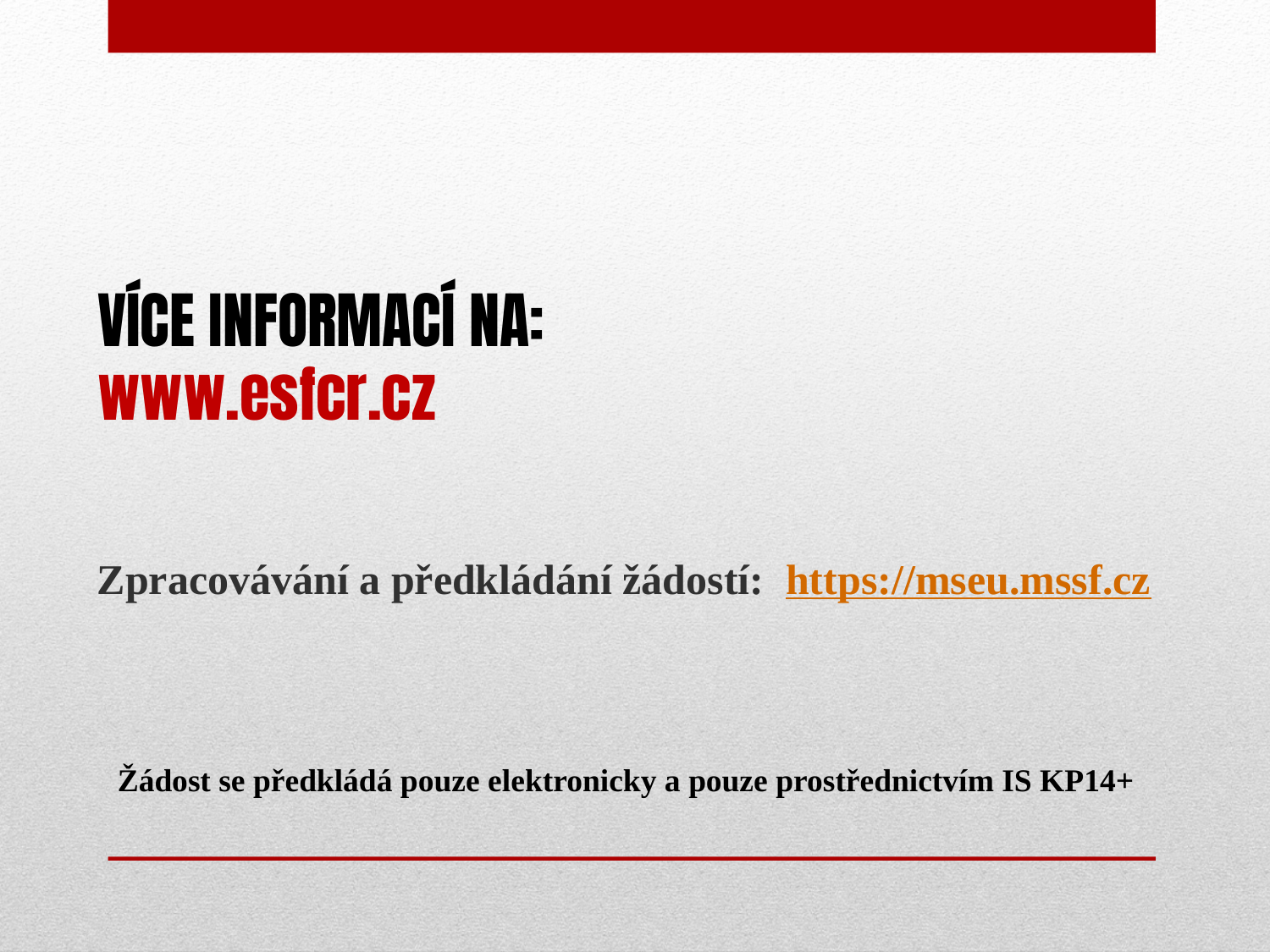

# VÍCE INFORMACÍ NA: www.esfcr.cz
Zpracovávání a předkládání žádostí:  https://mseu.mssf.cz

Žádost se předkládá pouze elektronicky a pouze prostřednictvím IS KP14+